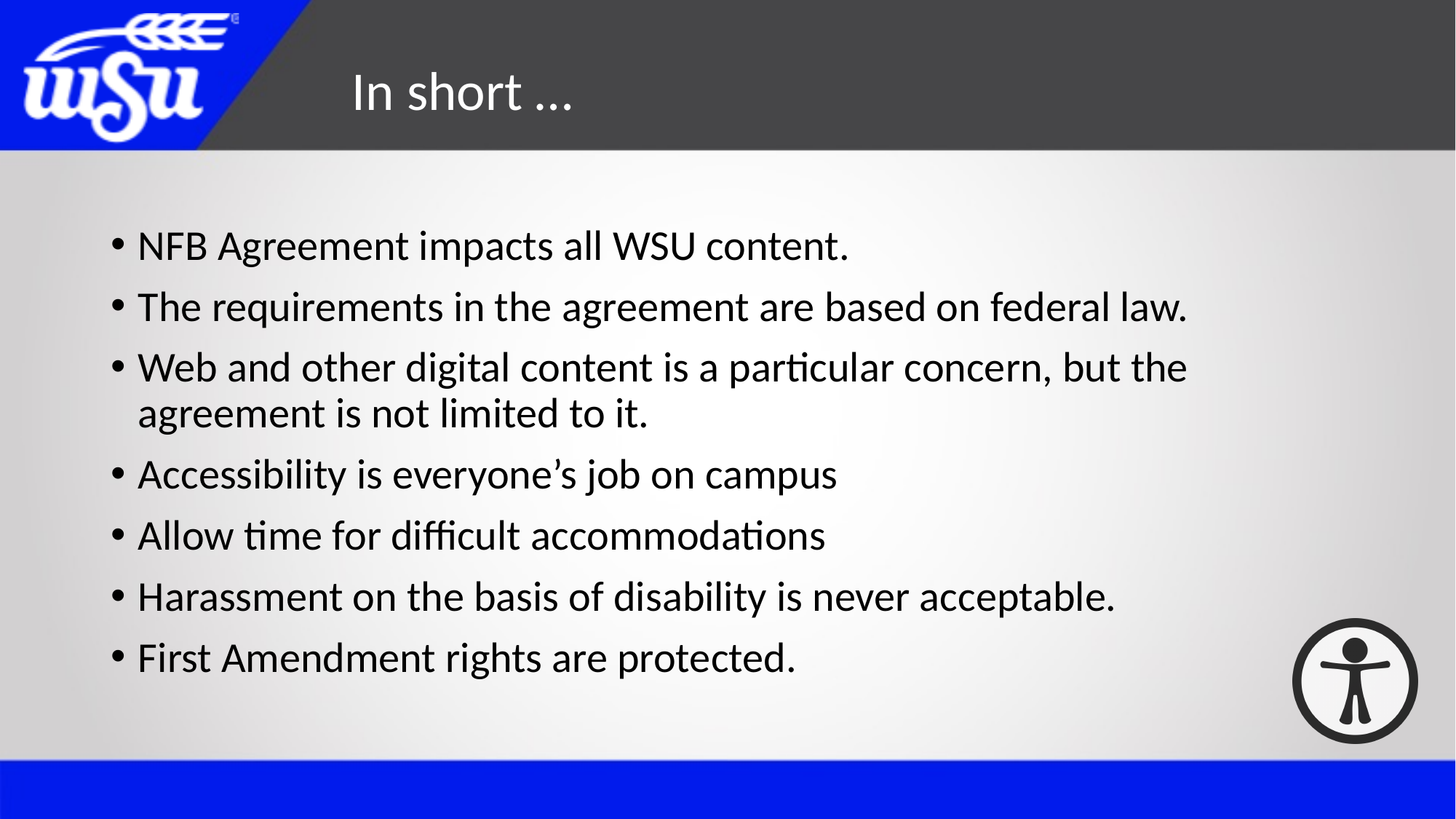

# In short …
NFB Agreement impacts all WSU content.
The requirements in the agreement are based on federal law.
Web and other digital content is a particular concern, but the agreement is not limited to it.
Accessibility is everyone’s job on campus
Allow time for difficult accommodations
Harassment on the basis of disability is never acceptable.
First Amendment rights are protected.